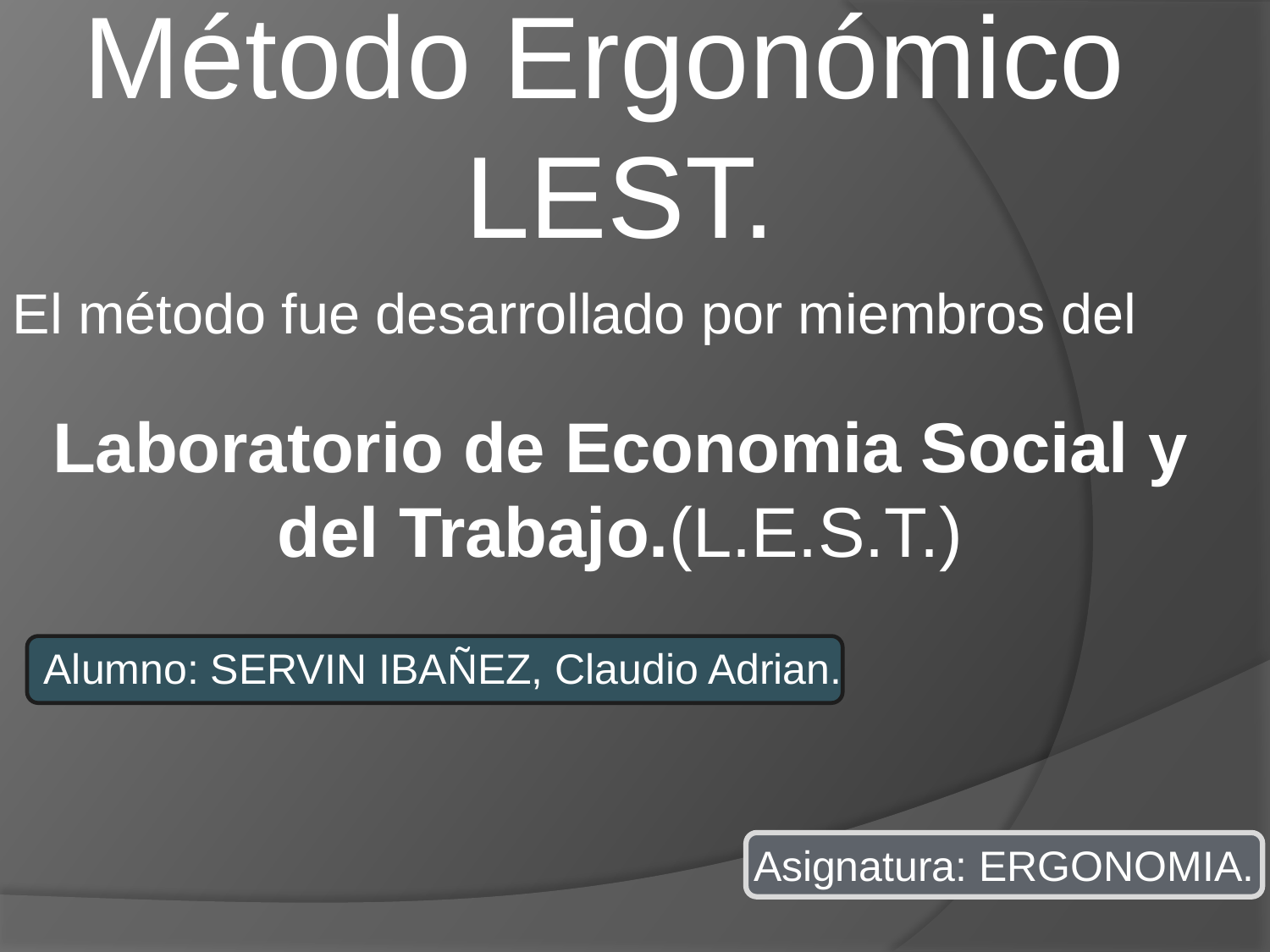

Método Ergonómico
LEST.
El método fue desarrollado por miembros del

Laboratorio de Economia Social y del Trabajo.(L.E.S.T.)
Alumno: SERVIN IBAÑEZ, Claudio Adrian.

Asignatura: ERGONOMIA.